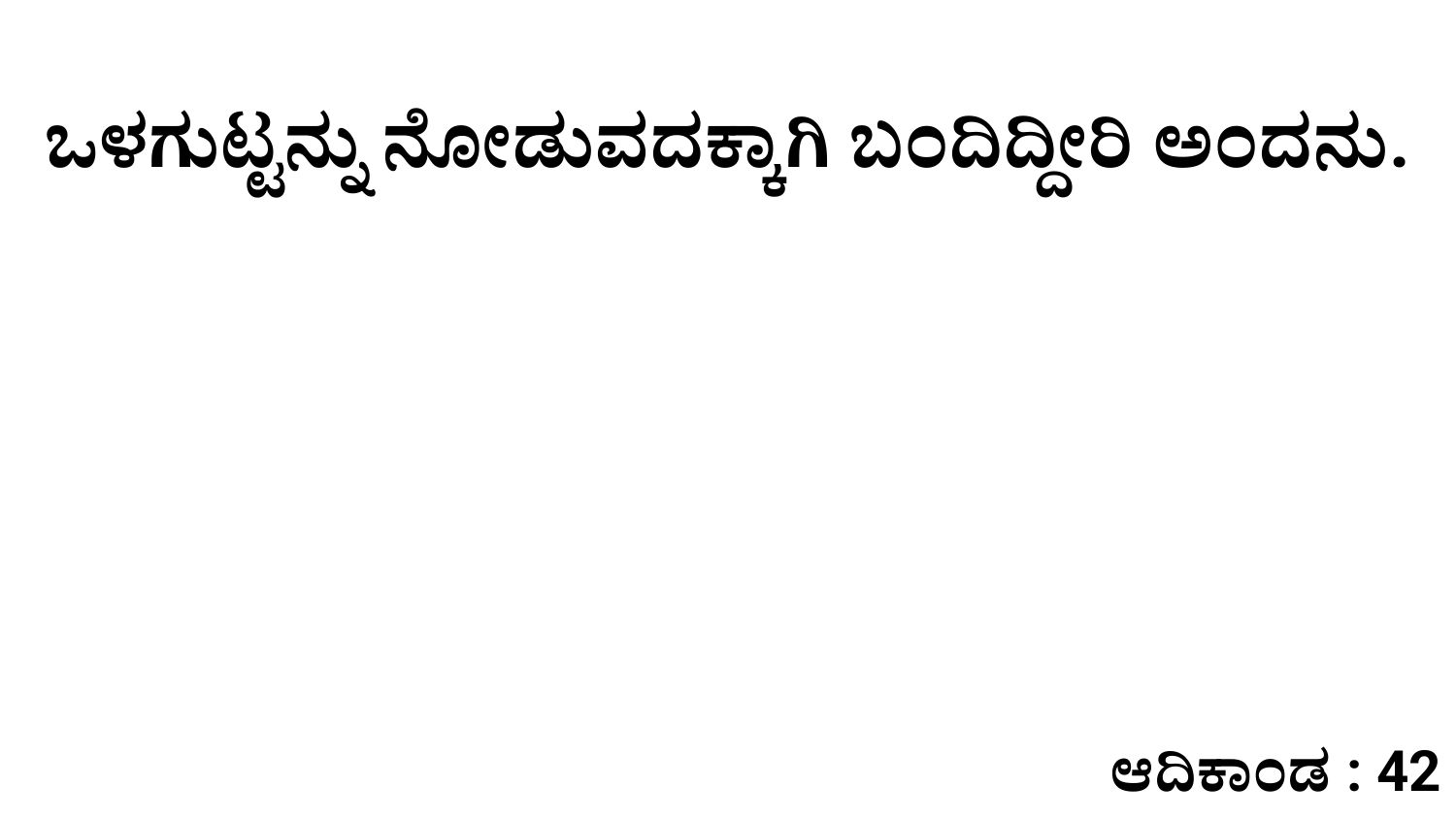

ಒಳಗುಟ್ಟನ್ನು ನೋಡುವದಕ್ಕಾಗಿ ಬಂದಿದ್ದೀರಿ ಅಂದನು.
ಆದಿಕಾಂಡ : 42